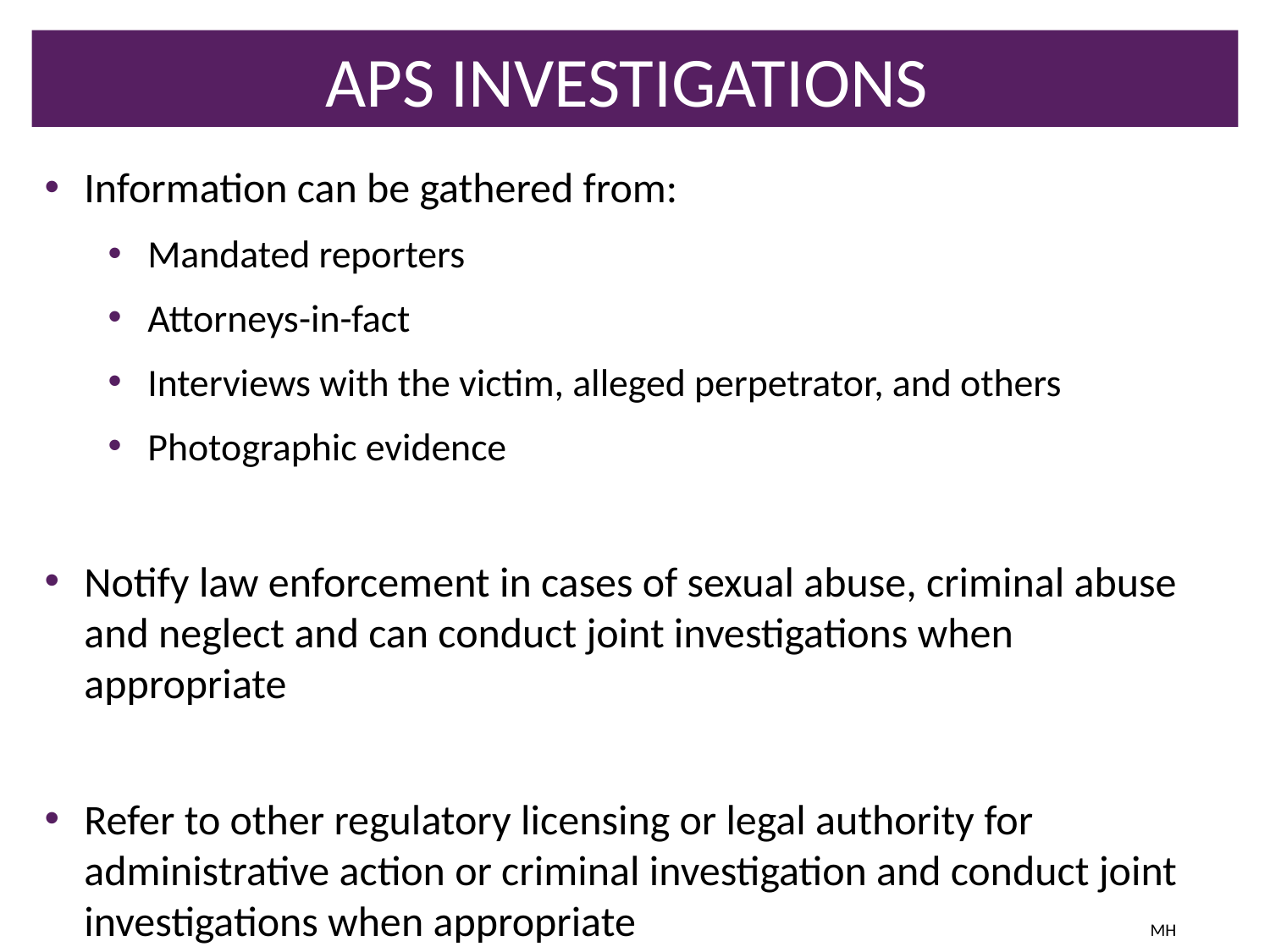

# APS Investigations
Information can be gathered from:
Mandated reporters
Attorneys-in-fact
Interviews with the victim, alleged perpetrator, and others
Photographic evidence

Notify law enforcement in cases of sexual abuse, criminal abuse and neglect and can conduct joint investigations when appropriate

Refer to other regulatory licensing or legal authority for  administrative action or criminal investigation and conduct joint investigations when appropriate                                                      MH

30